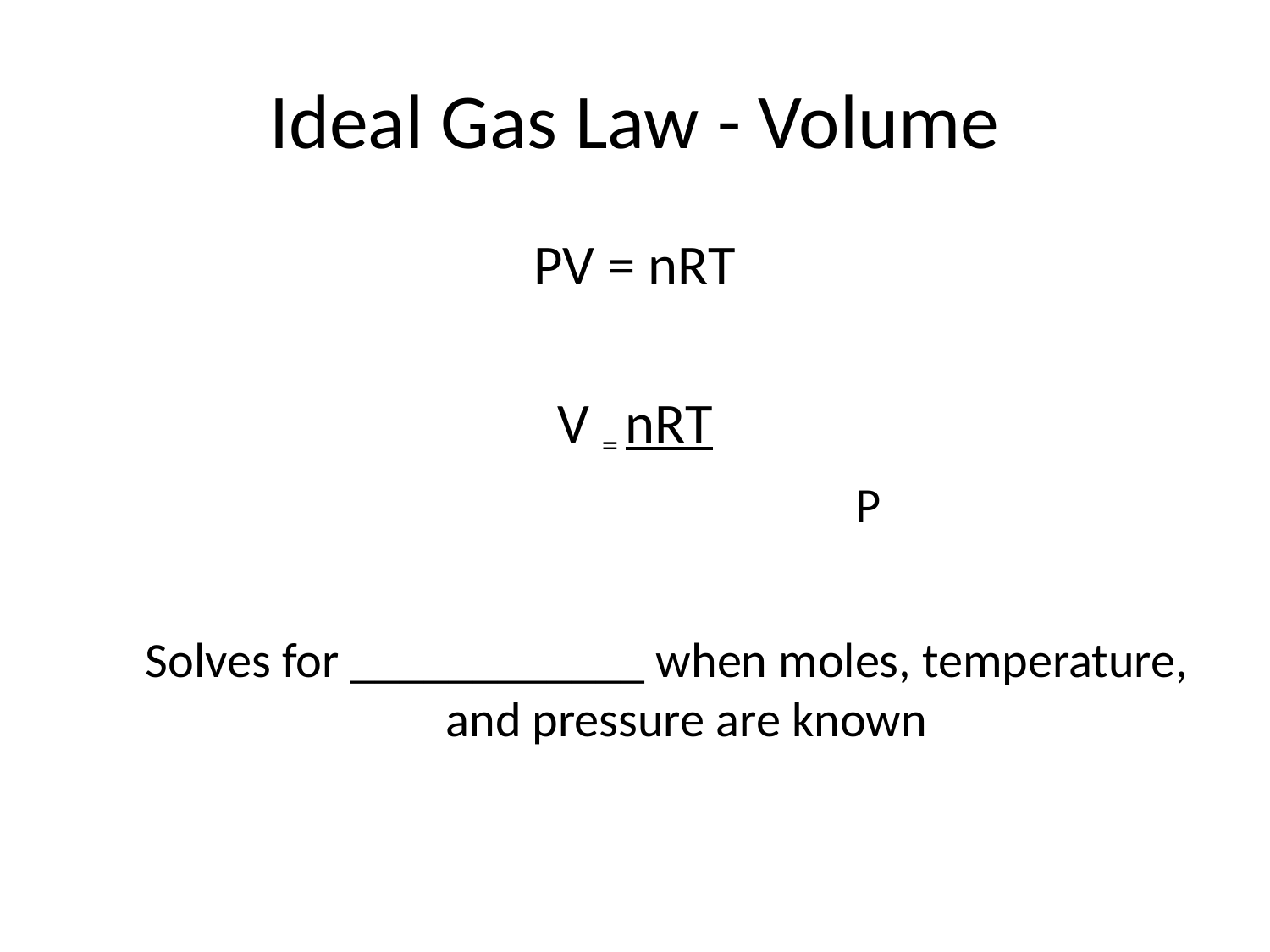

# Ideal Gas Law - Volume
PV = nRT

V = nRT
          			                                             P

Solves for ____________ when moles, temperature, and pressure are known